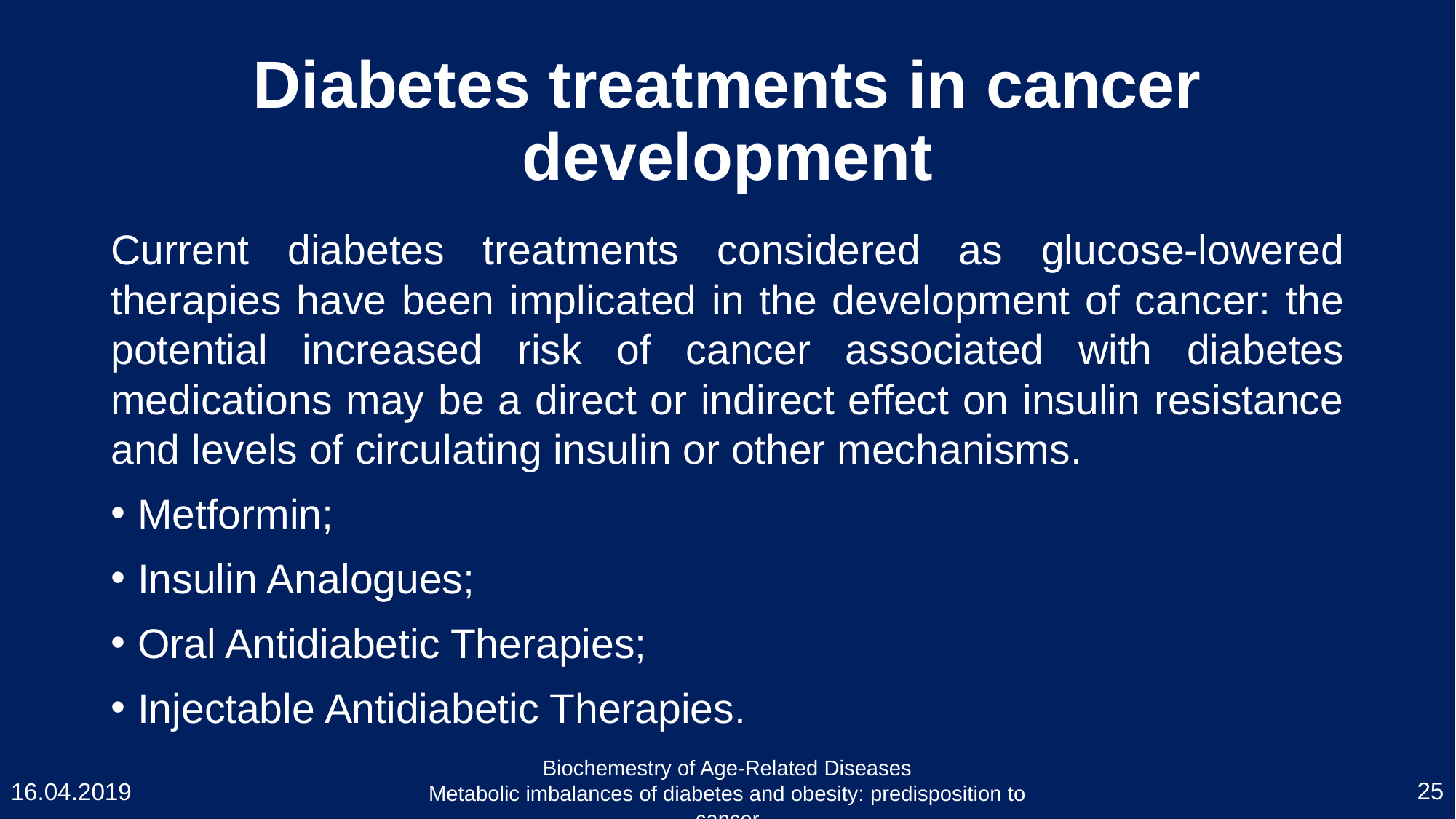

# Diabetes treatments in cancer development
Current diabetes treatments considered as glucose-lowered therapies have been implicated in the development of cancer: the potential increased risk of cancer associated with diabetes medications may be a direct or indirect effect on insulin resistance and levels of circulating insulin or other mechanisms.
Metformin;
Insulin Analogues;
Oral Antidiabetic Therapies;
Injectable Antidiabetic Therapies.
Biochemestry of Age-Related Diseases
Metabolic imbalances of diabetes and obesity: predisposition to cancer
25
16.04.2019